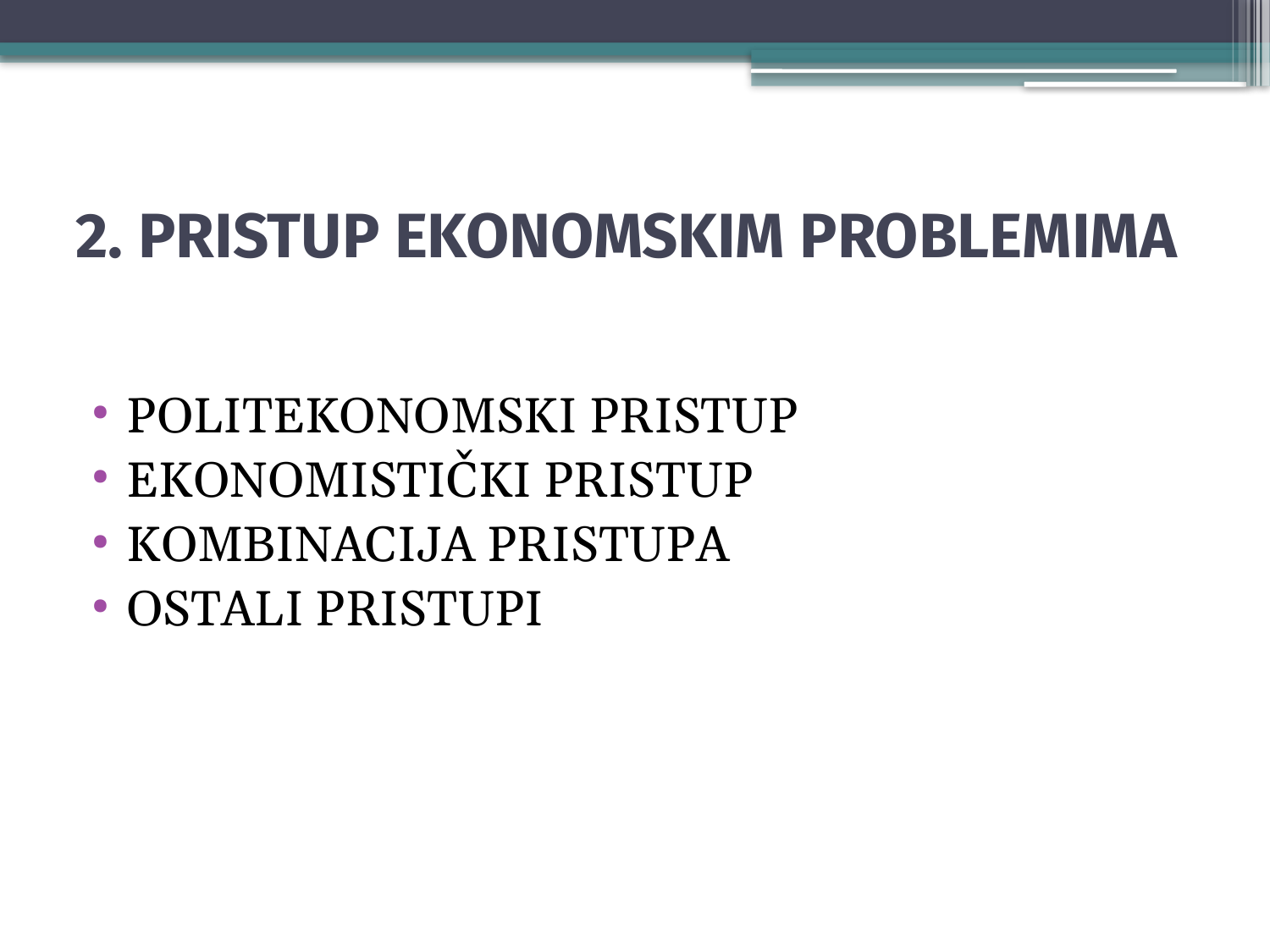

# 2. PRISTUP EKONOMSKIM PROBLEMIMA
POLITEKONOMSKI PRISTUP
EKONOMISTIČKI PRISTUP
KOMBINACIJA PRISTUPA
OSTALI PRISTUPI